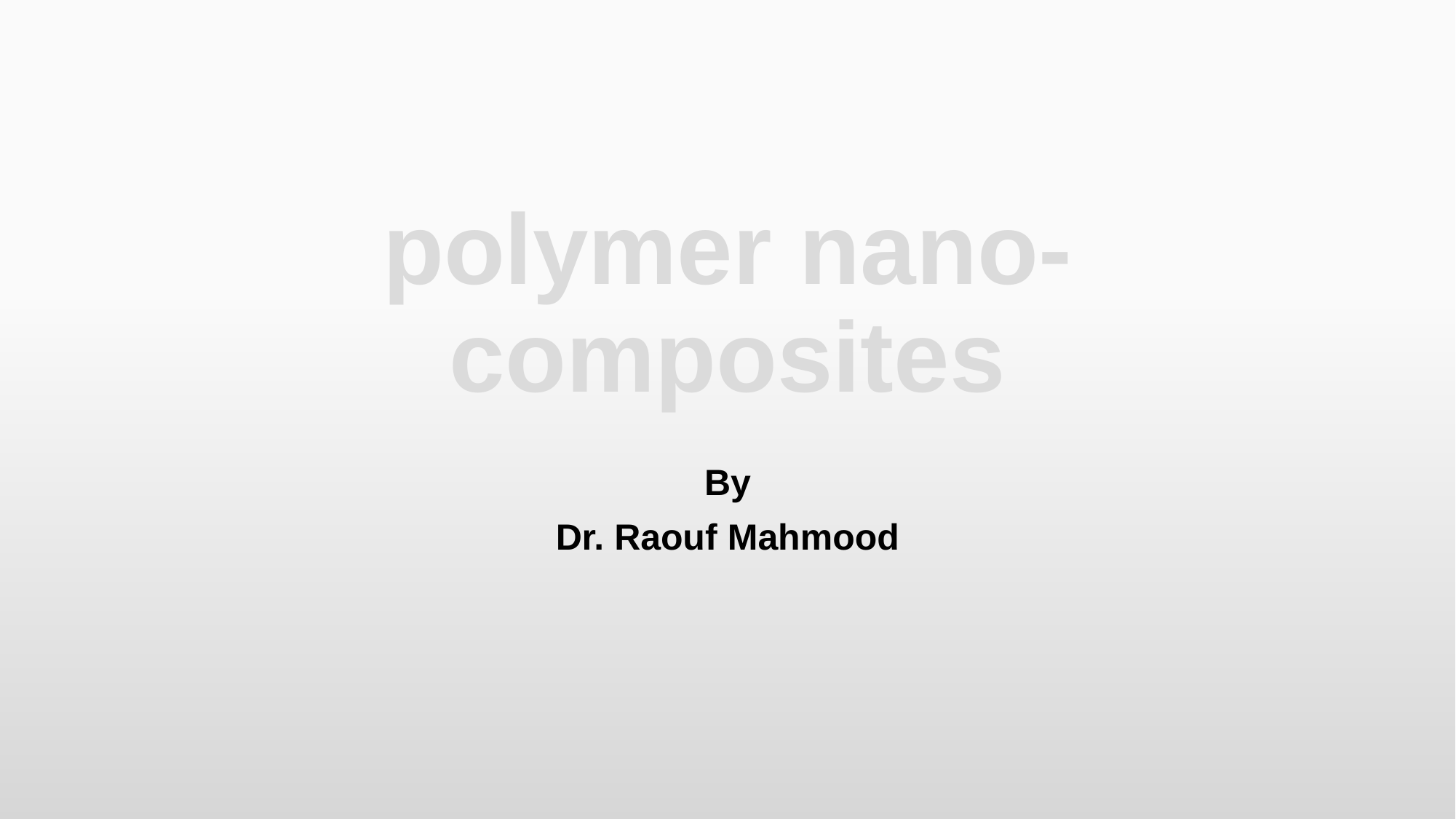

# polymer nano-composites
By
Dr. Raouf Mahmood